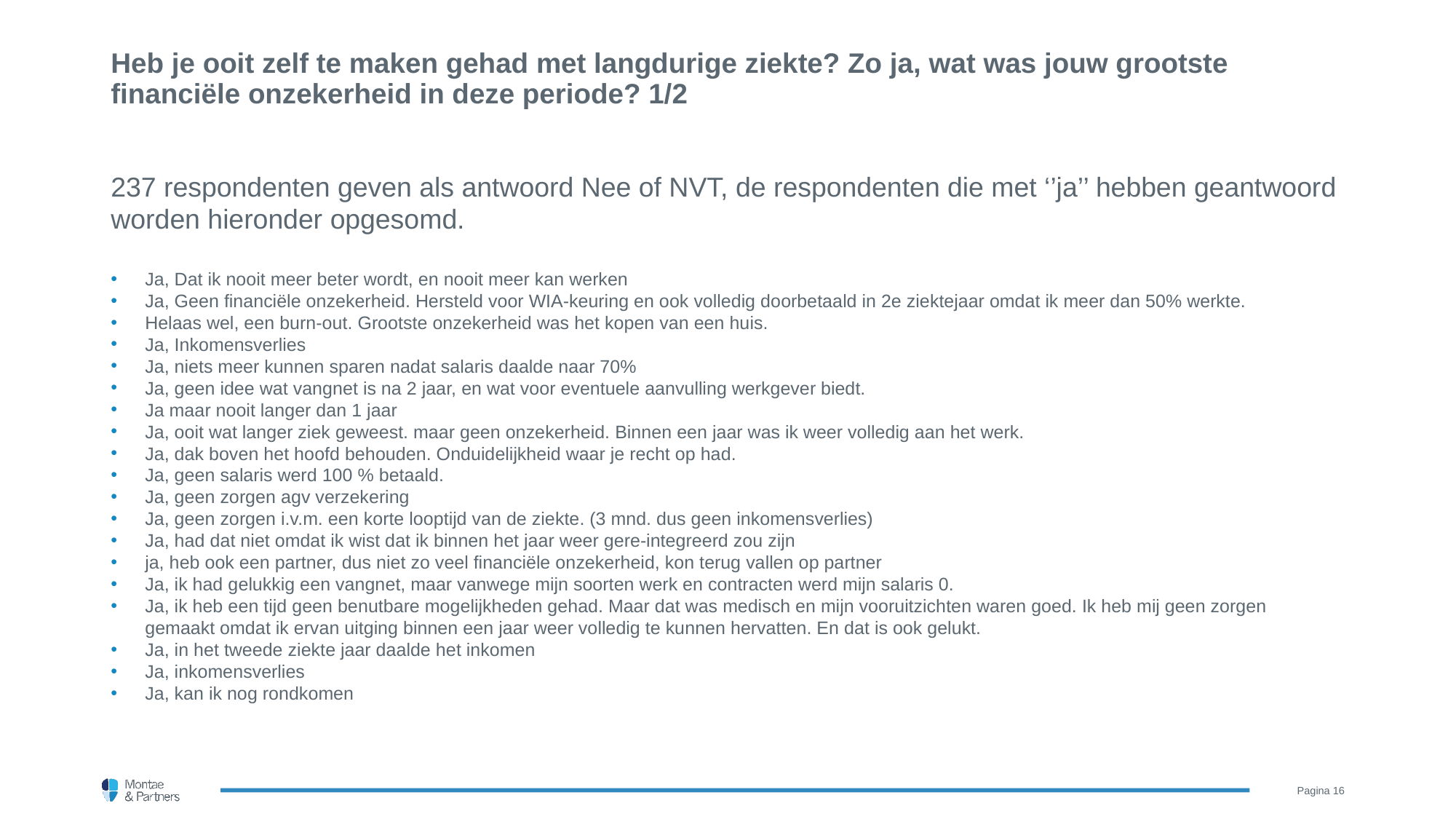

# Heb je ooit zelf te maken gehad met langdurige ziekte? Zo ja, wat was jouw grootste financiële onzekerheid in deze periode? 1/2
237 respondenten geven als antwoord Nee of NVT, de respondenten die met ‘’ja’’ hebben geantwoord worden hieronder opgesomd.

Ja, Dat ik nooit meer beter wordt, en nooit meer kan werken
Ja, Geen financiële onzekerheid. Hersteld voor WIA-keuring en ook volledig doorbetaald in 2e ziektejaar omdat ik meer dan 50% werkte.
Helaas wel, een burn-out. Grootste onzekerheid was het kopen van een huis.
Ja, Inkomensverlies
Ja, niets meer kunnen sparen nadat salaris daalde naar 70%
Ja, geen idee wat vangnet is na 2 jaar, en wat voor eventuele aanvulling werkgever biedt.
Ja maar nooit langer dan 1 jaar
Ja, ooit wat langer ziek geweest. maar geen onzekerheid. Binnen een jaar was ik weer volledig aan het werk.
Ja, dak boven het hoofd behouden. Onduidelijkheid waar je recht op had.
Ja, geen salaris werd 100 % betaald.
Ja, geen zorgen agv verzekering
Ja, geen zorgen i.v.m. een korte looptijd van de ziekte. (3 mnd. dus geen inkomensverlies)
Ja, had dat niet omdat ik wist dat ik binnen het jaar weer gere-integreerd zou zijn
ja, heb ook een partner, dus niet zo veel financiële onzekerheid, kon terug vallen op partner
Ja, ik had gelukkig een vangnet, maar vanwege mijn soorten werk en contracten werd mijn salaris 0.
Ja, ik heb een tijd geen benutbare mogelijkheden gehad. Maar dat was medisch en mijn vooruitzichten waren goed. Ik heb mij geen zorgen gemaakt omdat ik ervan uitging binnen een jaar weer volledig te kunnen hervatten. En dat is ook gelukt.
Ja, in het tweede ziekte jaar daalde het inkomen
Ja, inkomensverlies
Ja, kan ik nog rondkomen